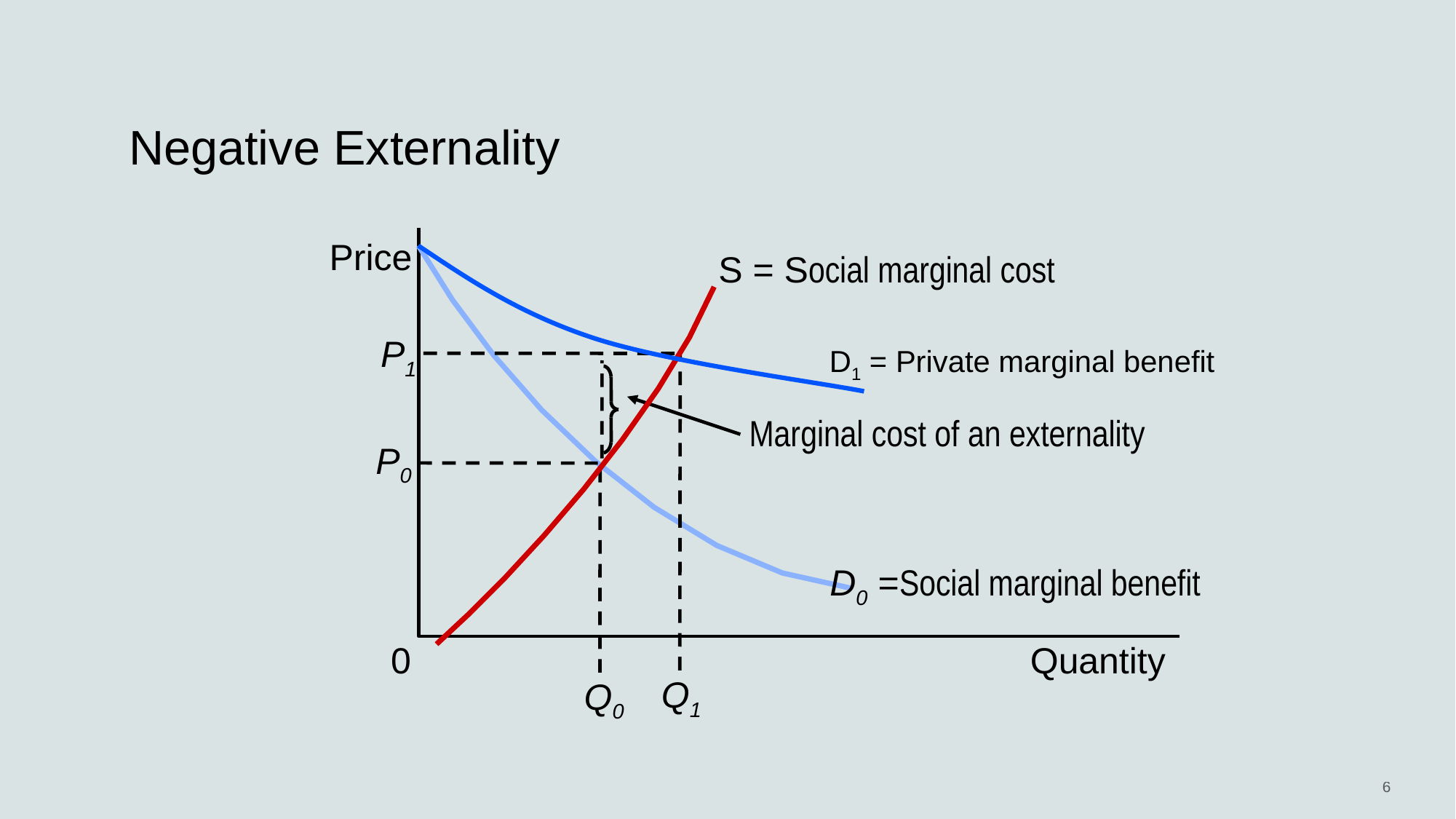

# Negative Externality

Price
0
Quantity

D0 =Social marginal benefit
S = Social marginal cost

P1

Q1
D1 = Private marginal benefit

Marginal cost of an externality
P0

Q0
6